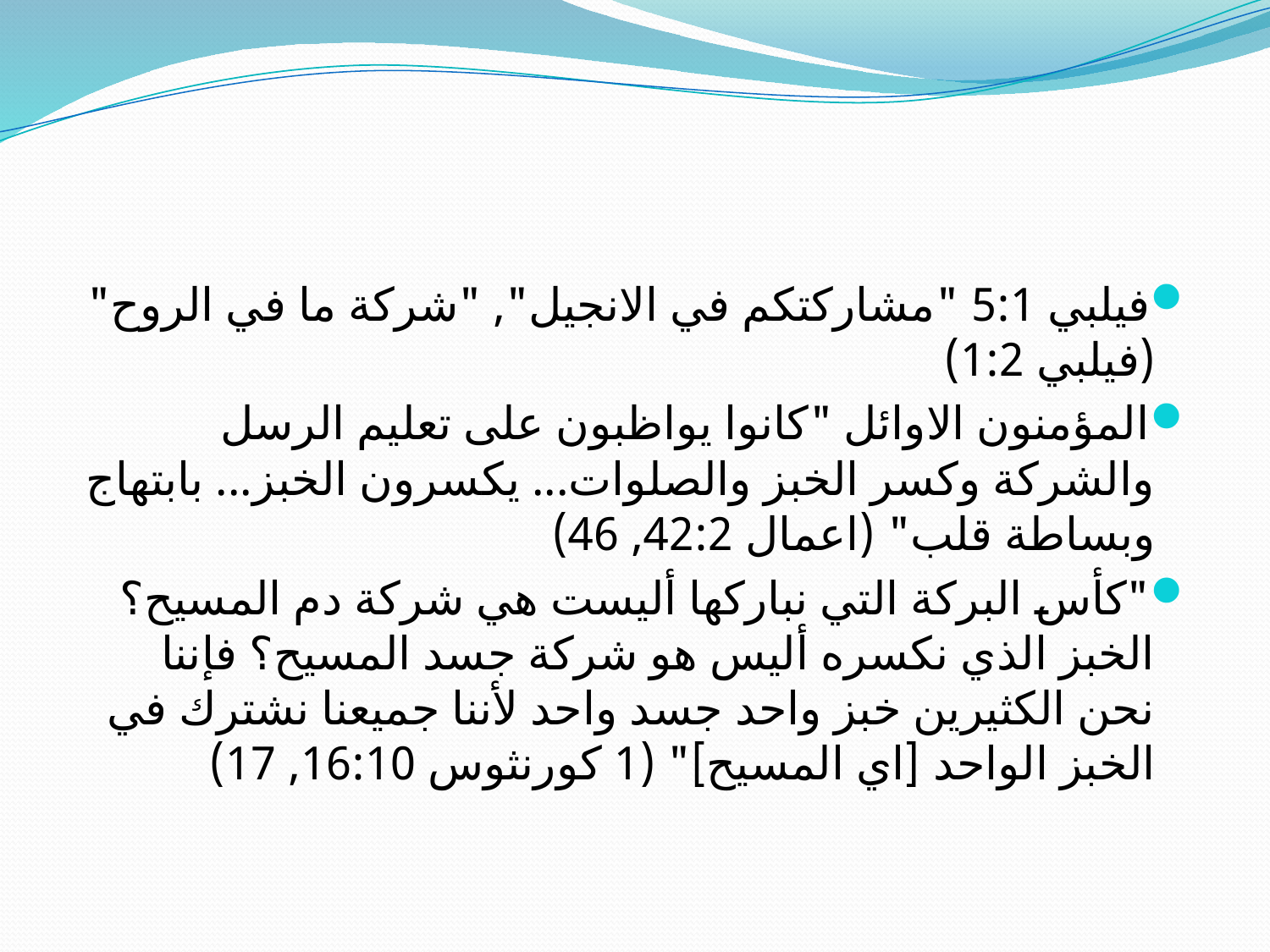

#
فيلبي 5:1 "مشاركتكم في الانجيل", "شركة ما في الروح" (فيلبي 1:2)
المؤمنون الاوائل "كانوا يواظبون على تعليم الرسل والشركة وكسر الخبز والصلوات... يكسرون الخبز... بابتهاج وبساطة قلب" (اعمال 42:2, 46)
"كأس البركة التي نباركها أليست هي شركة دم المسيح؟ الخبز الذي نكسره أليس هو شركة جسد المسيح؟ فإننا نحن الكثيرين خبز واحد جسد واحد لأننا جميعنا نشترك في الخبز الواحد [اي المسيح]" (1 كورنثوس 16:10, 17)